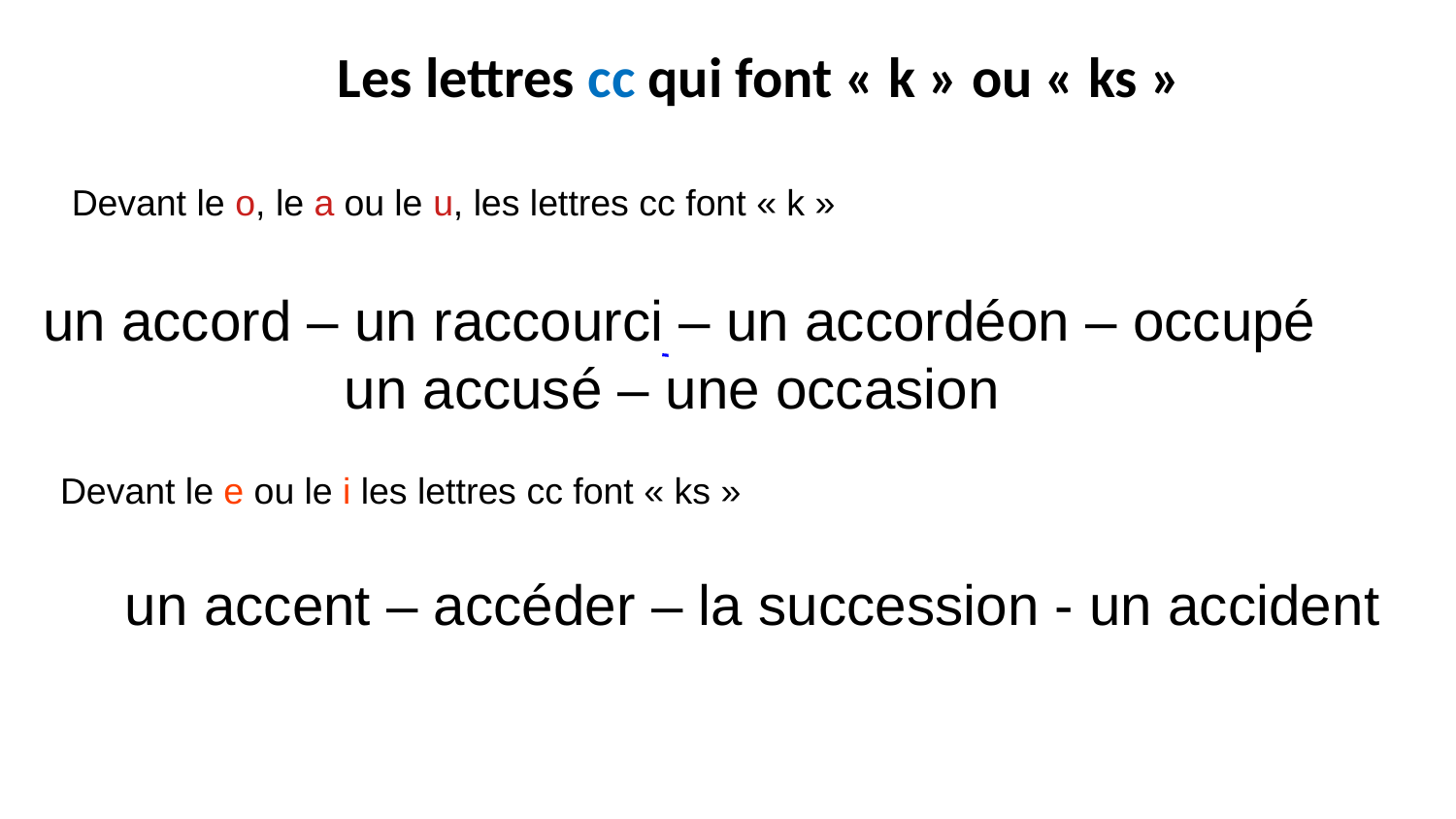

Les lettres cc qui font « k » ou « ks »

unun
Devant le o, le a ou le u, les lettres cc font « k »

un accord – un raccourci – un accordéon – occupé
un accusé – une occasion

Devant le e ou le i les lettres cc font « ks »
un accent – accéder – la succession - un accident